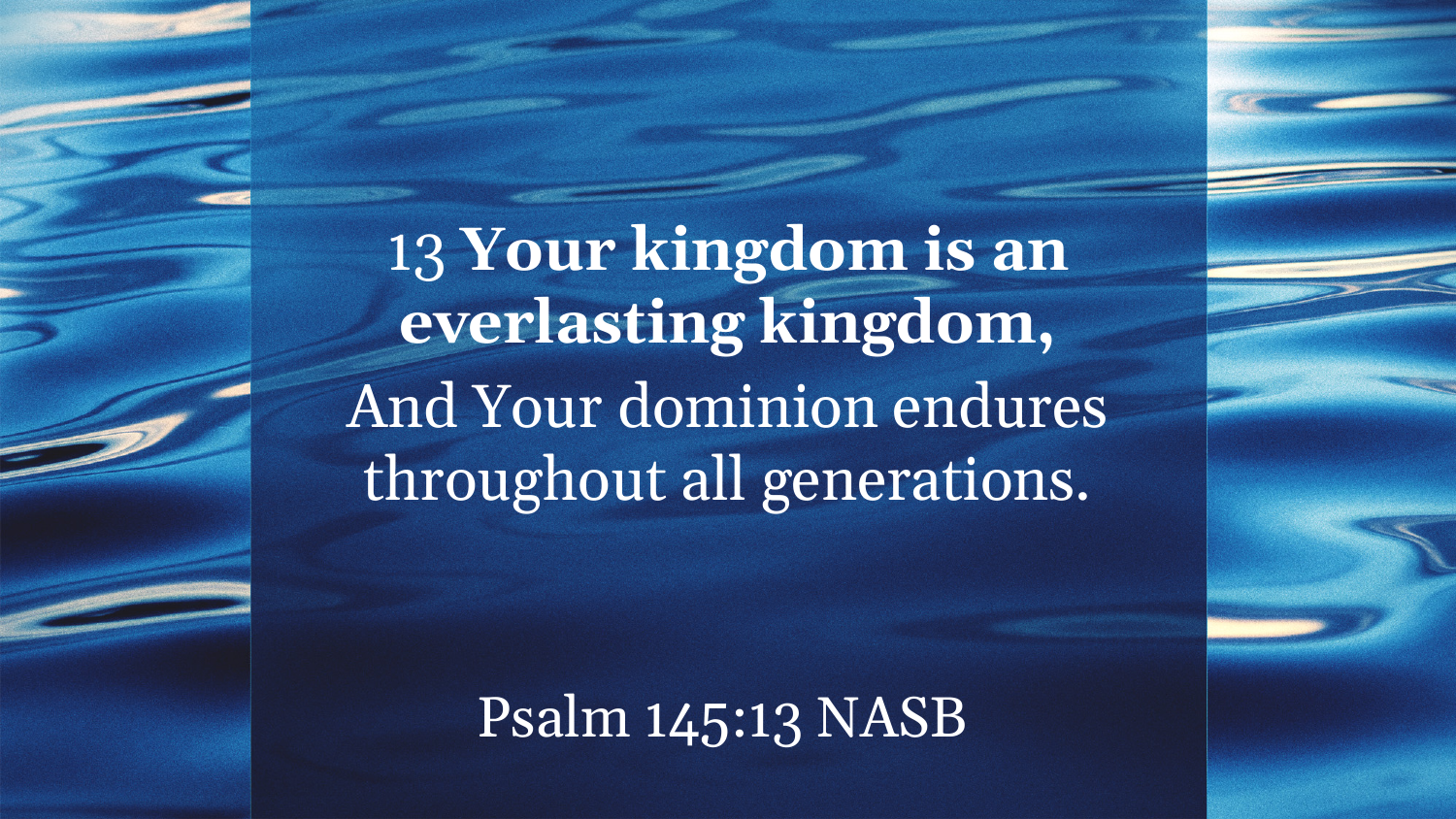

13 Your kingdom is an everlasting kingdom,
And Your dominion endures throughout all generations.
Psalm 145:13 NASB